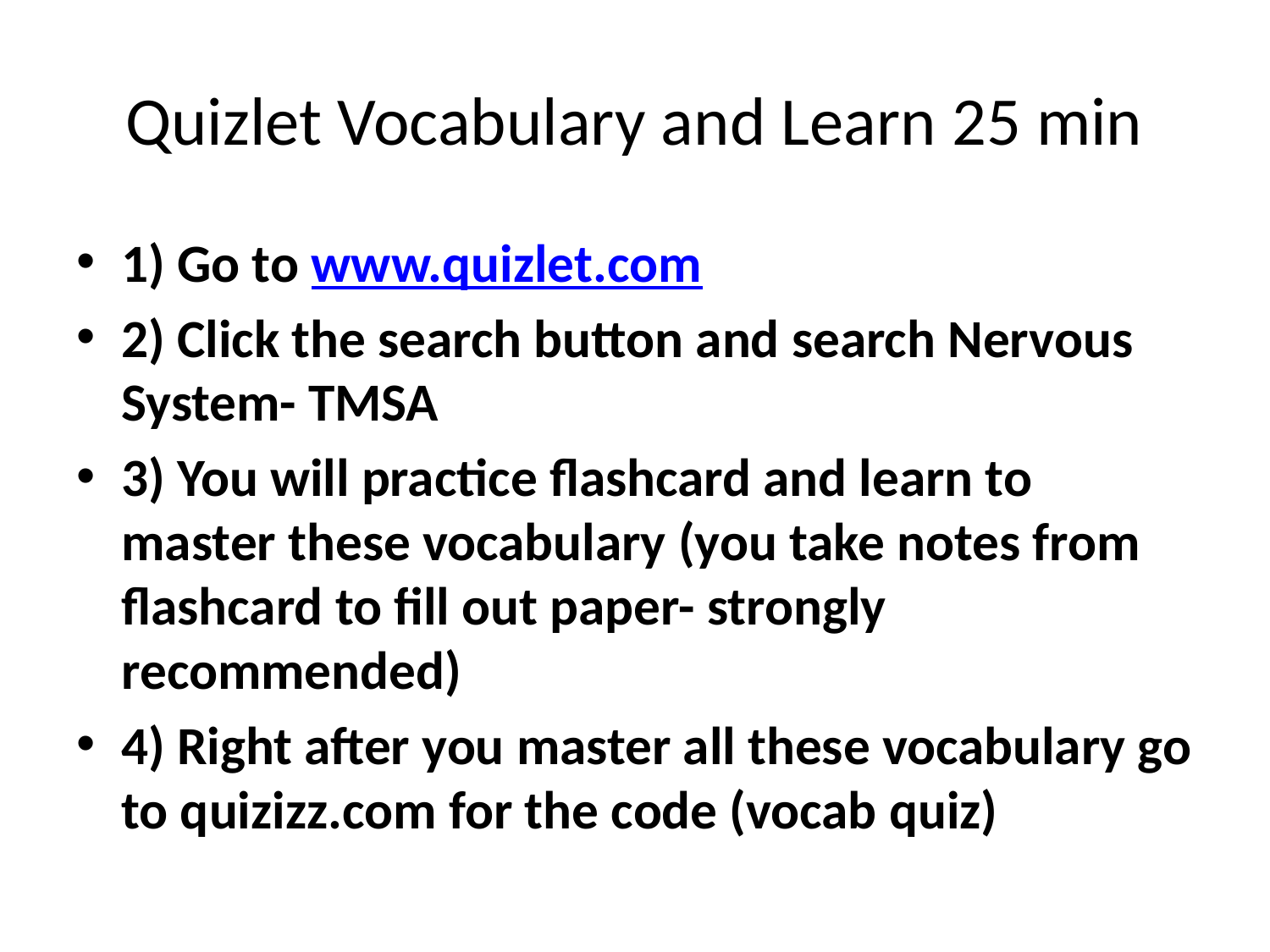

# Quizlet Vocabulary and Learn 25 min
1) Go to www.quizlet.com
2) Click the search button and search Nervous System- TMSA
3) You will practice flashcard and learn to master these vocabulary (you take notes from flashcard to fill out paper- strongly recommended)
4) Right after you master all these vocabulary go to quizizz.com for the code (vocab quiz)